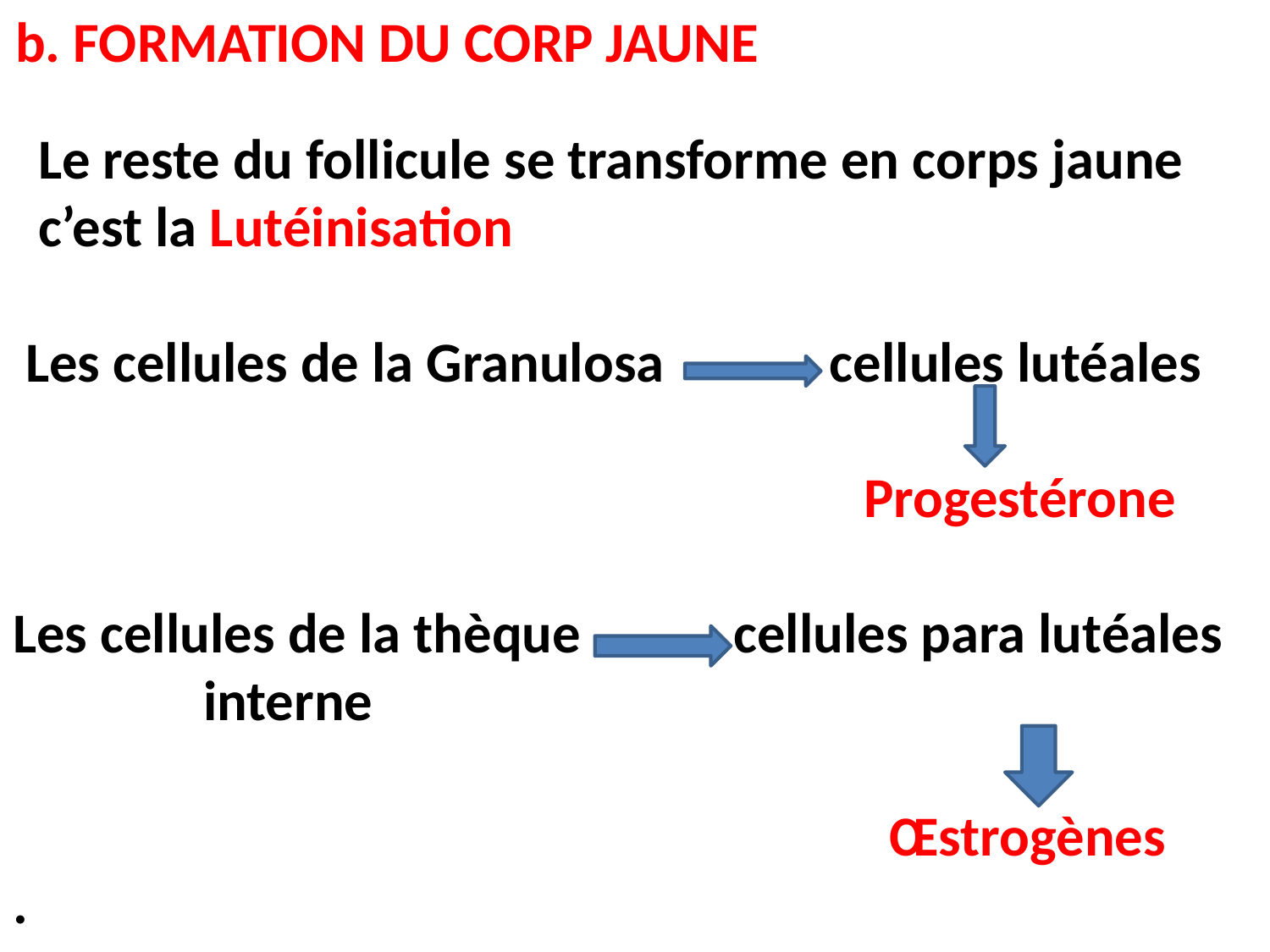

b. FORMATION DU CORP JAUNE
  Le reste du follicule se transforme en corps jaune
  c’est la Lutéinisation

 Les cellules de la Granulosa             cellules lutéales

                                                                   Progestérone

Les cellules de la thèque            cellules para lutéales
               interne

                                                                     Œstrogènes
.